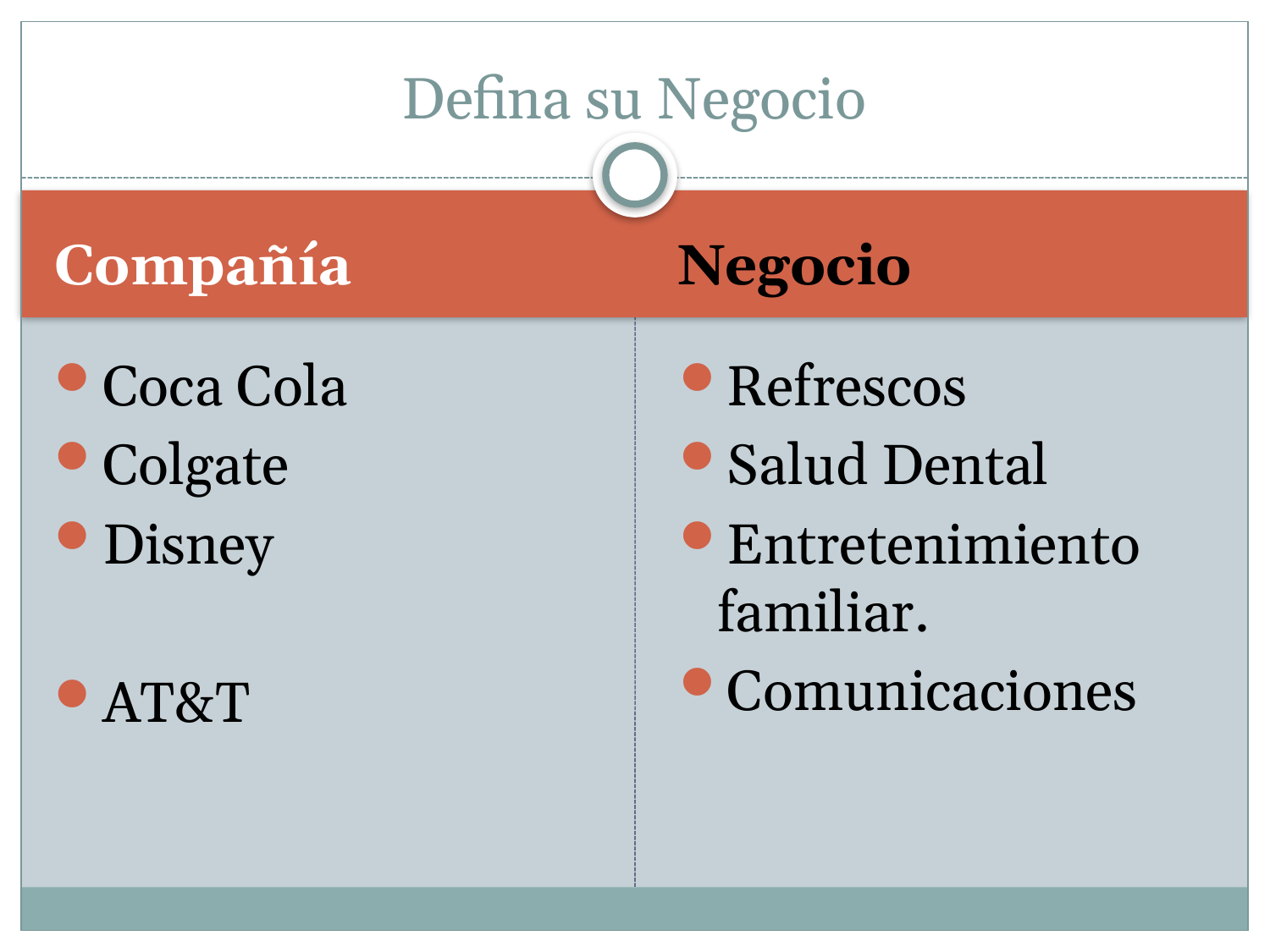

# Defina su Negocio
Compañía
Negocio
Coca Cola
Colgate
Disney

AT&T

Refrescos
Salud Dental
Entretenimiento familiar.
Comunicaciones